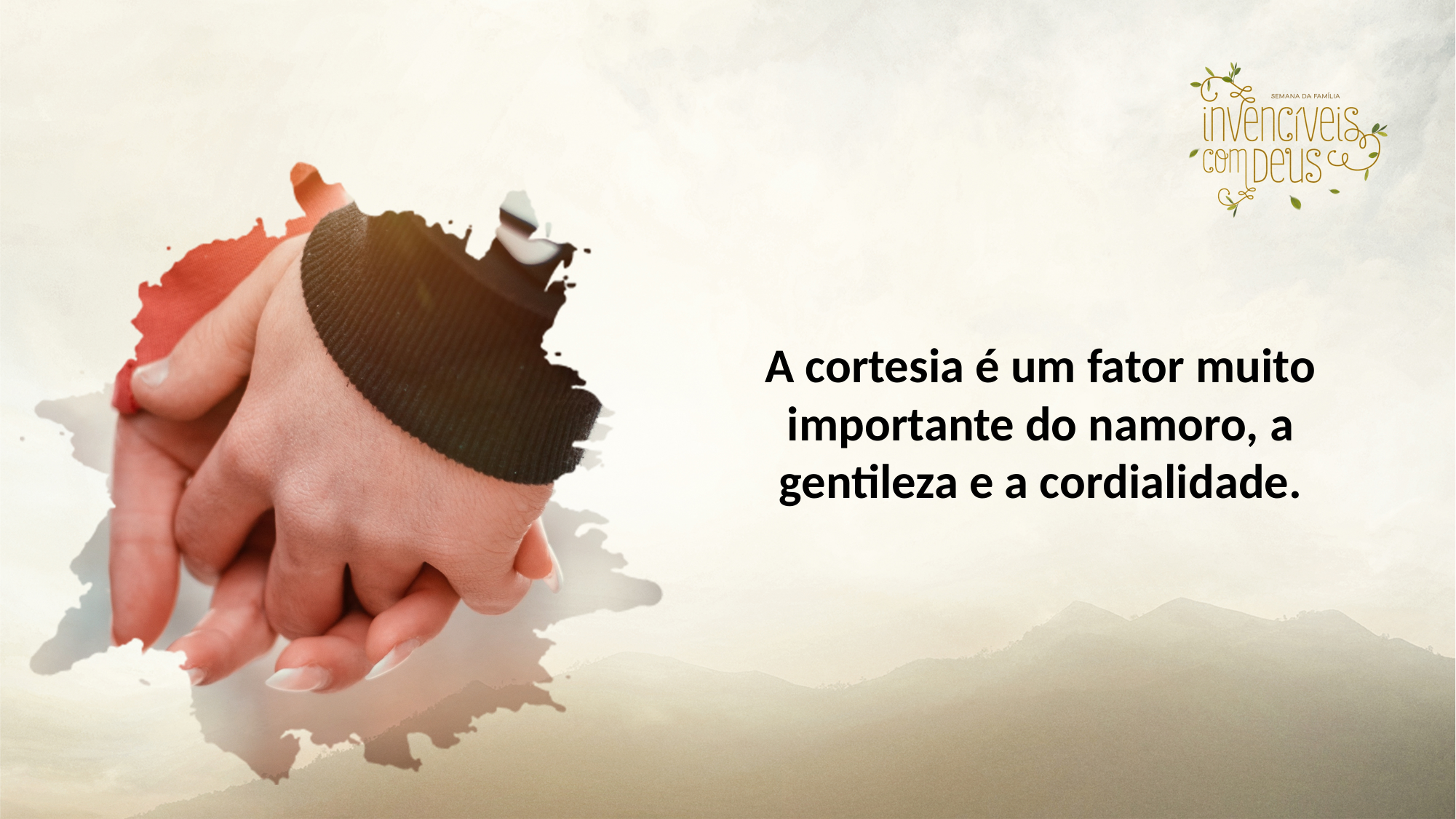

A cortesia é um fator muito importante do namoro, a gentileza e a cordialidade.